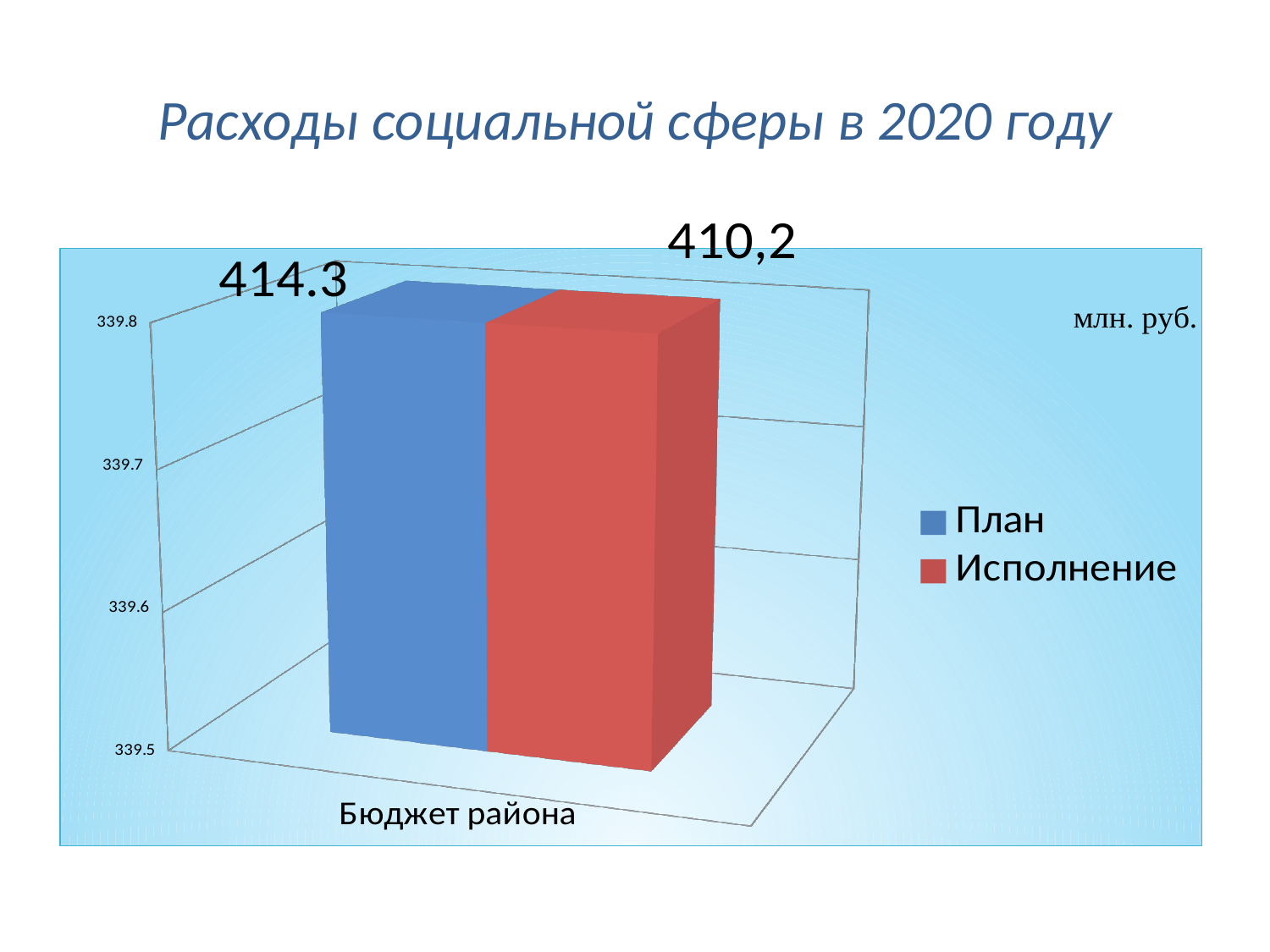

# Расходы социальной сферы в 2020 году

[unsupported chart]